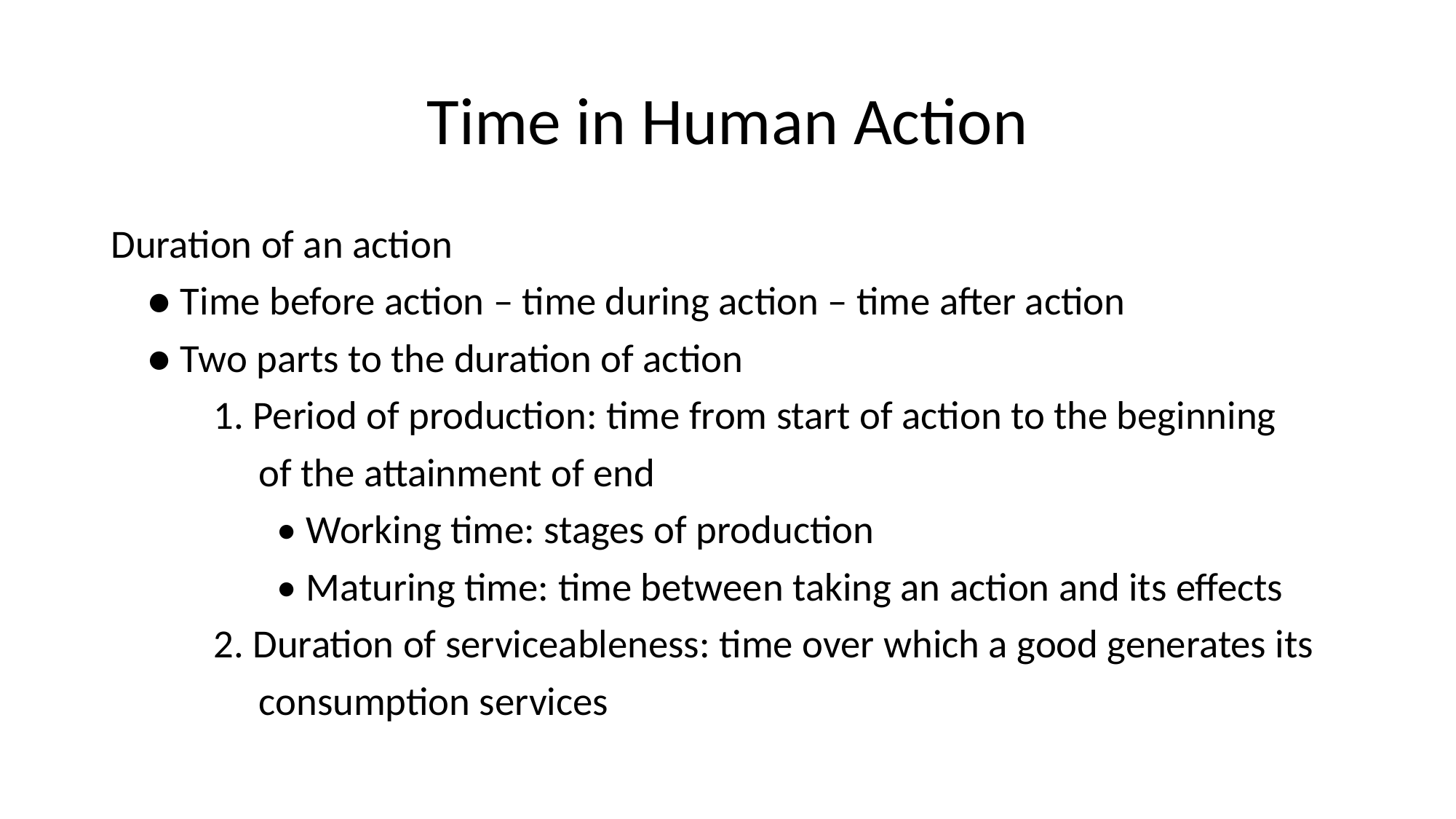

# Time in Human Action
Duration of an action
    ● Time before action – time during action – time after action
    ● Two parts to the duration of action
	1. Period of production: time from start of action to the beginning
	     of the attainment of end
	       • Working time: stages of production
	       • Maturing time: time between taking an action and its effects
	2. Duration of serviceableness: time over which a good generates its
	     consumption services